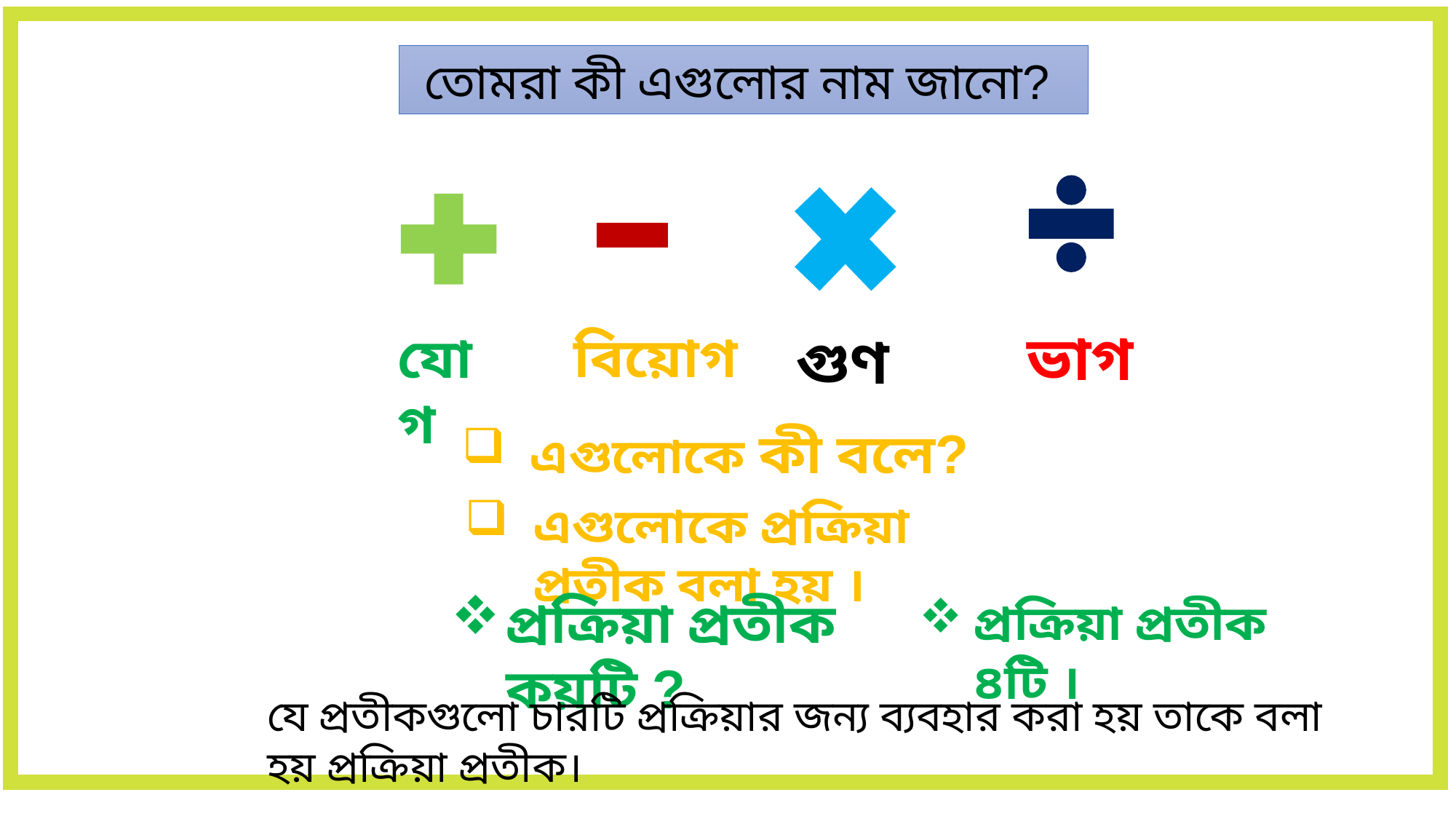

তোমরা কী এগুলোর নাম জানো?

এগুলোকে সংখ্যা প্রতীক বা অংক বলা হয় ।
ভাগ
বিয়োগ
গুণ
যোগ
এগুলোকে কী বলে?
এগুলোকে প্রক্রিয়া প্রতীক বলা হয় ।
প্রক্রিয়া প্রতীক কয়টি ?
প্রক্রিয়া প্রতীক ৪টি ।
যে প্রতীকগুলো চারটি প্রক্রিয়ার জন্য ব্যবহার করা হয় তাকে বলা হয় প্রক্রিয়া প্রতীক।